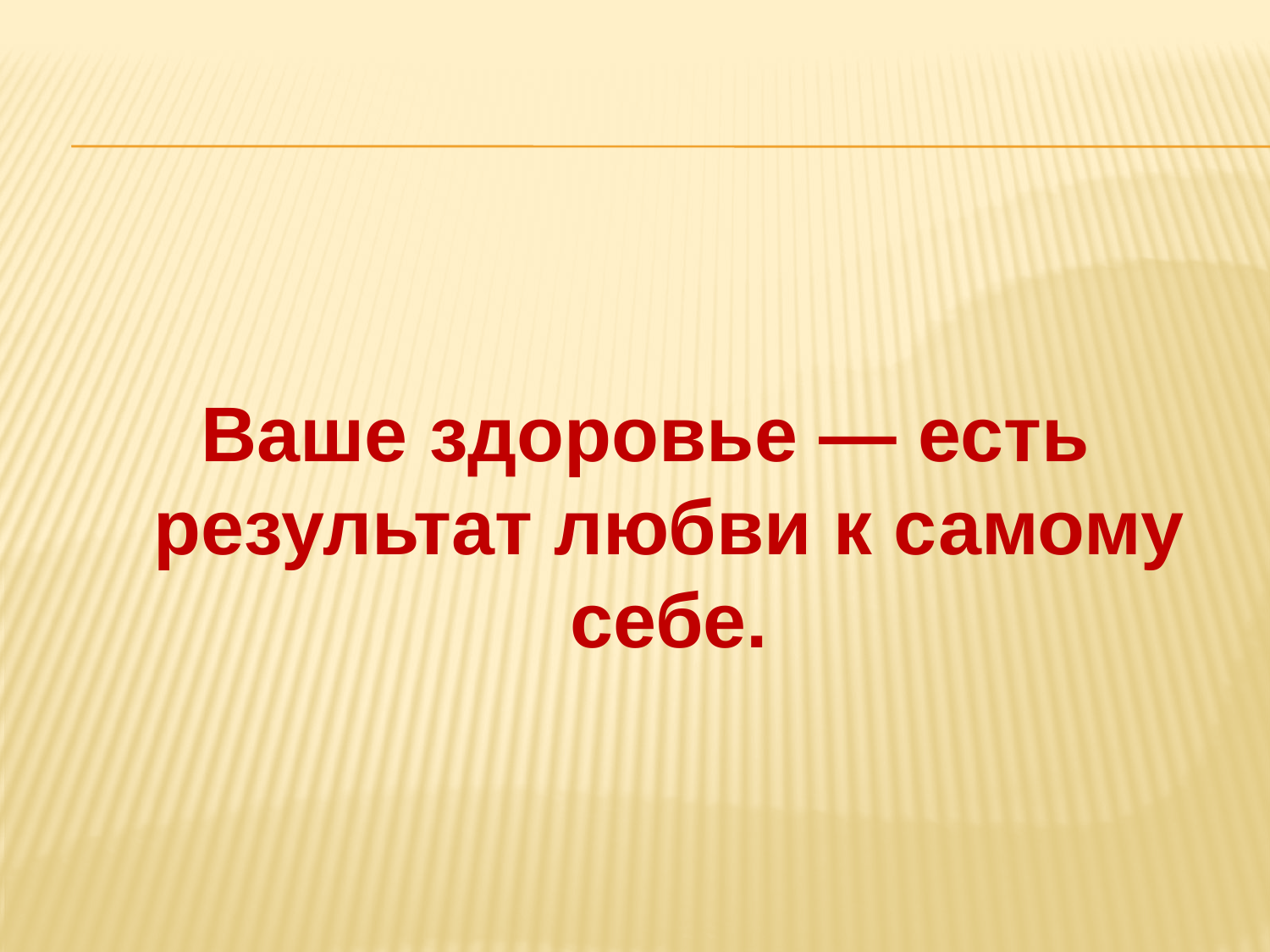

Ваше здоровье — есть результат любви к самому себе.